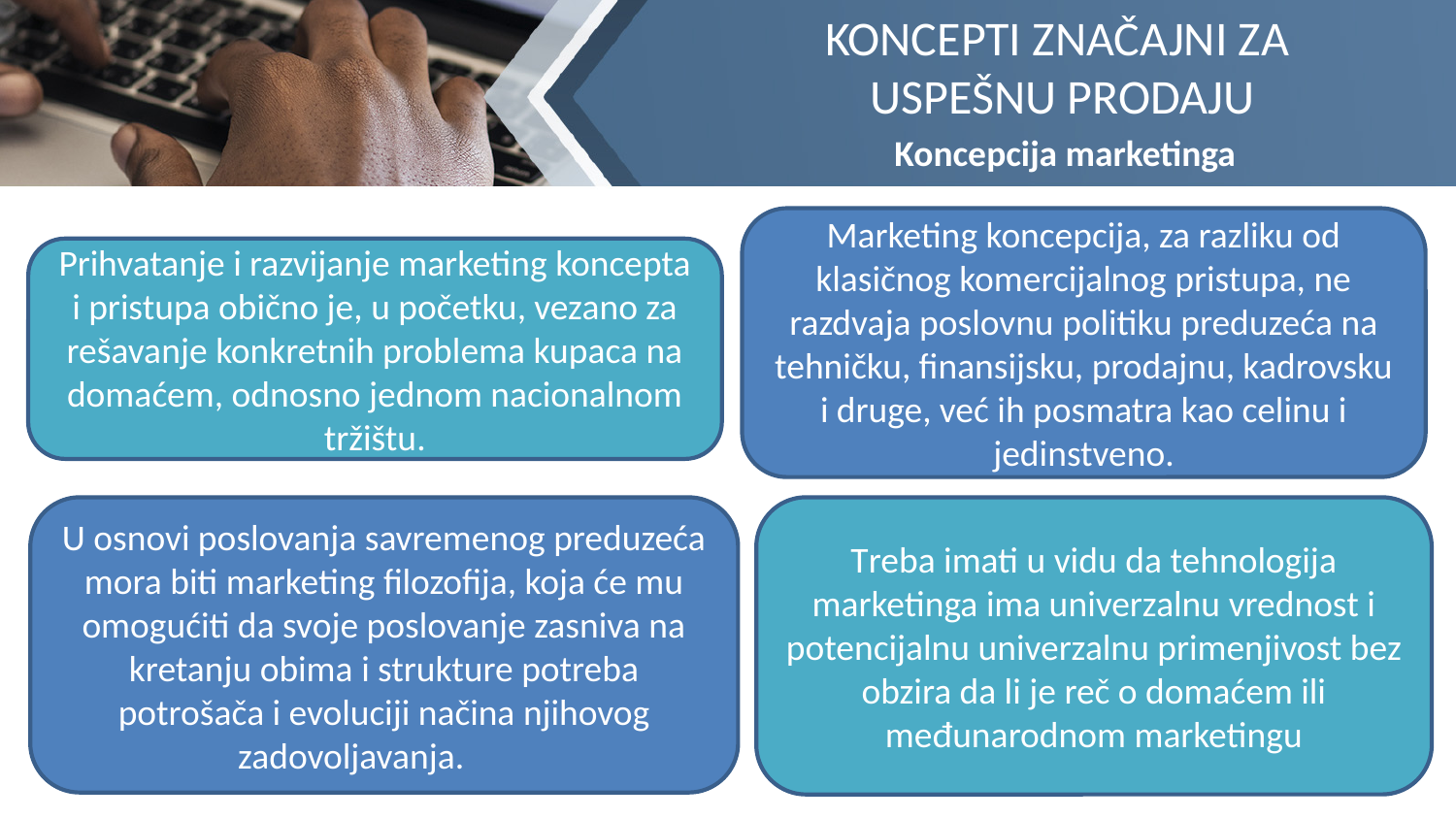

KONCEPTI ZNAČAJNI ZA
USPEŠNU PRODAJU

Koncepcija marketinga
Marketing koncepcija, za razliku od klasičnog komercijalnog pristupa, ne razdvaja poslovnu politiku preduzeća na tehničku, finansijsku, prodajnu, kadrovsku i druge, već ih posmatra kao celinu i jedinstveno.
Prihvatanje i razvijanje marketing koncepta i pristupa obično je, u početku, vezano za rešavanje konkretnih problema kupaca na domaćem, odnosno jednom nacionalnom tržištu.
U osnovi poslovanja savremenog preduzeća mora biti marketing filozofija, koja će mu omogućiti da svoje poslovanje zasniva na kretanju obima i strukture potreba potrošača i evoluciji načina njihovog zadovoljavanja.
Treba imati u vidu da tehnologija marketinga ima univerzalnu vrednost i potencijalnu univerzalnu primenjivost bez obzira da li je reč o domaćem ili međunarodnom marketingu